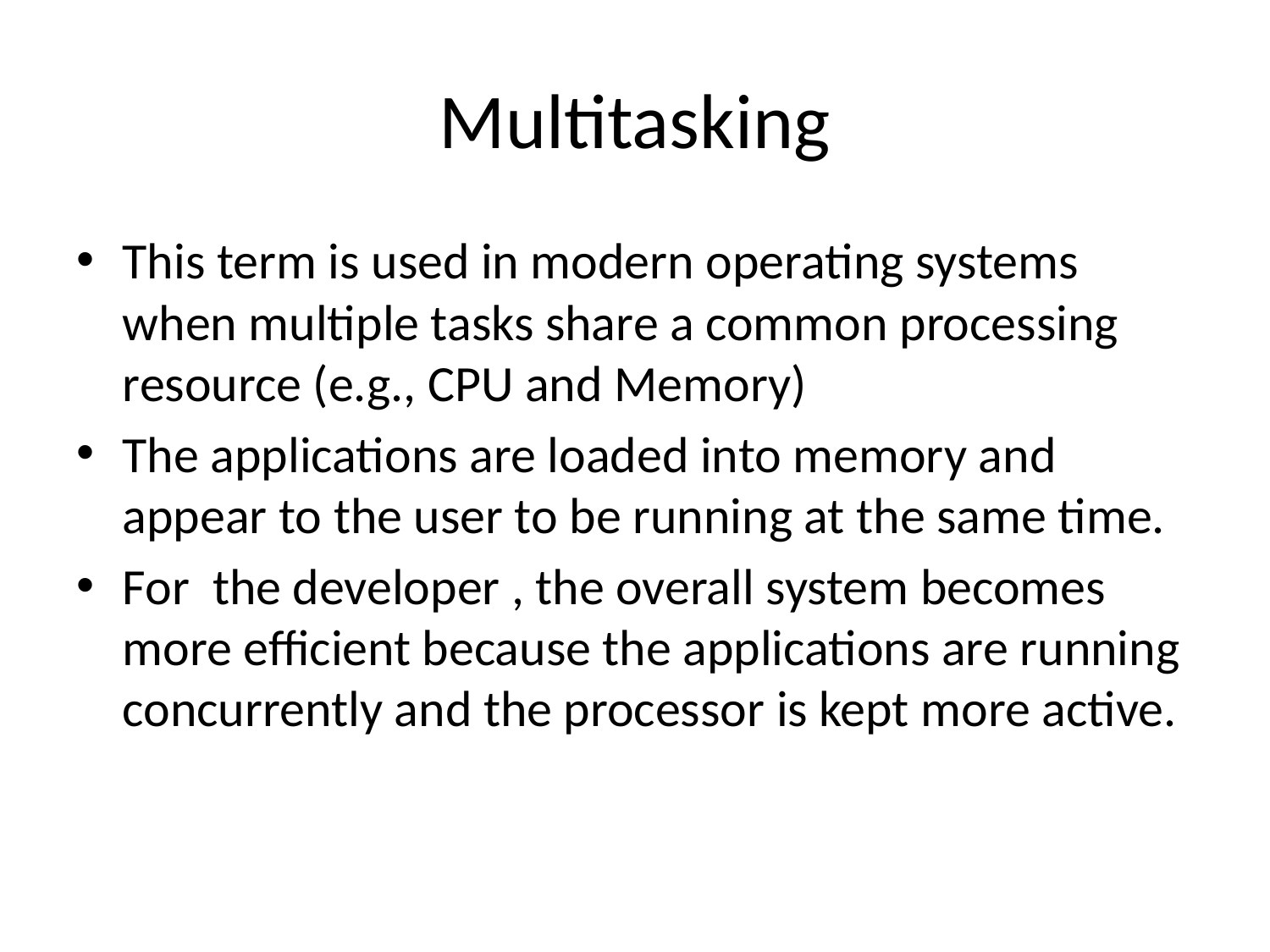

# Multitasking
This term is used in modern operating systems when multiple tasks share a common processing resource (e.g., CPU and Memory)
The applications are loaded into memory and appear to the user to be running at the same time.
For  the developer , the overall system becomes more efficient because the applications are running concurrently and the processor is kept more active.